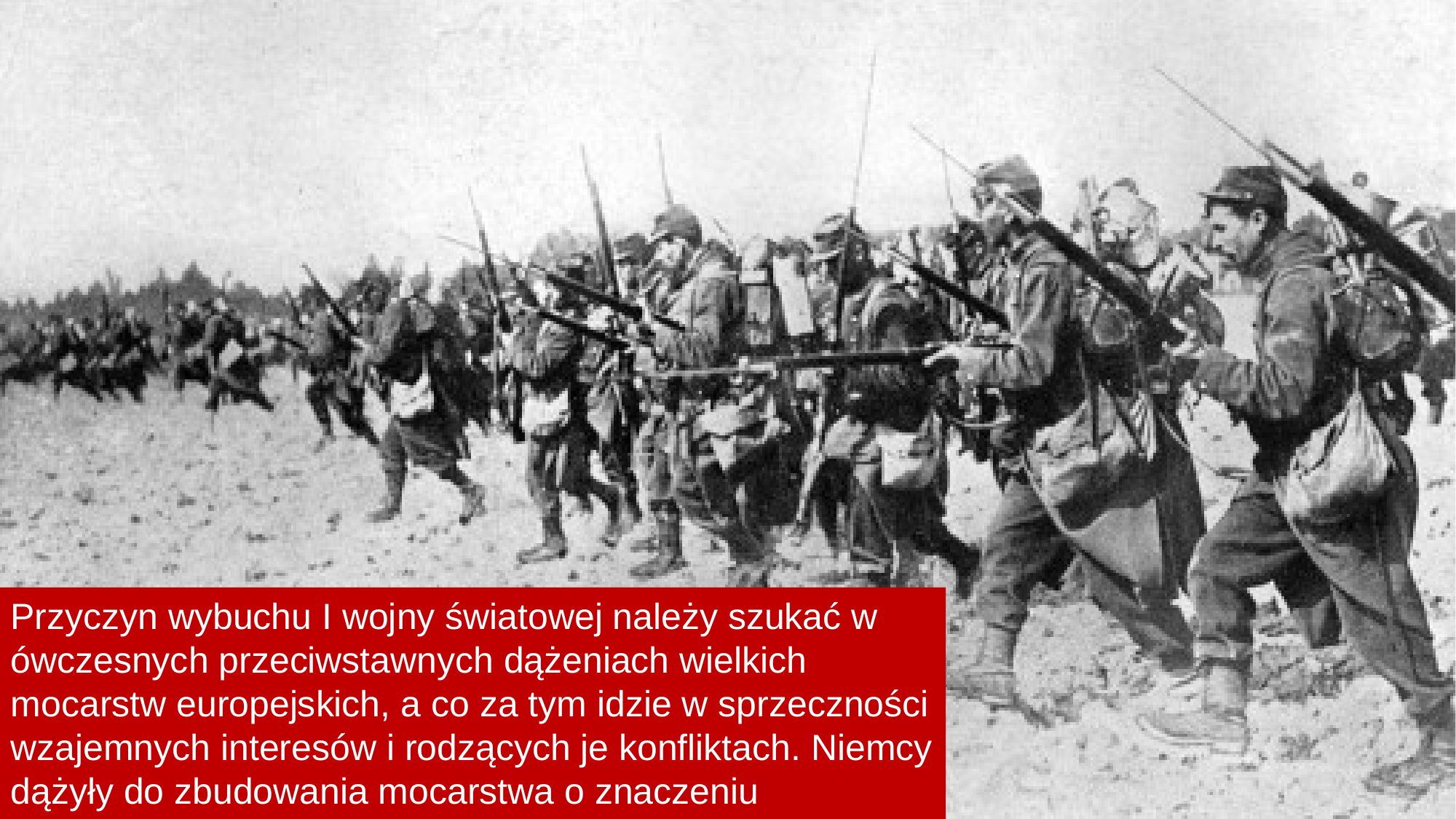

Przyczyn wybuchu I wojny światowej należy szukać w ówczesnych przeciwstawnych dążeniach wielkich mocarstw europejskich, a co za tym idzie w sprzeczności wzajemnych interesów i rodzących je konfliktach. Niemcy dążyły do zbudowania mocarstwa o znaczeniu europejskim i światowym, obejmującym także kolonie
w Afryce i Azji.